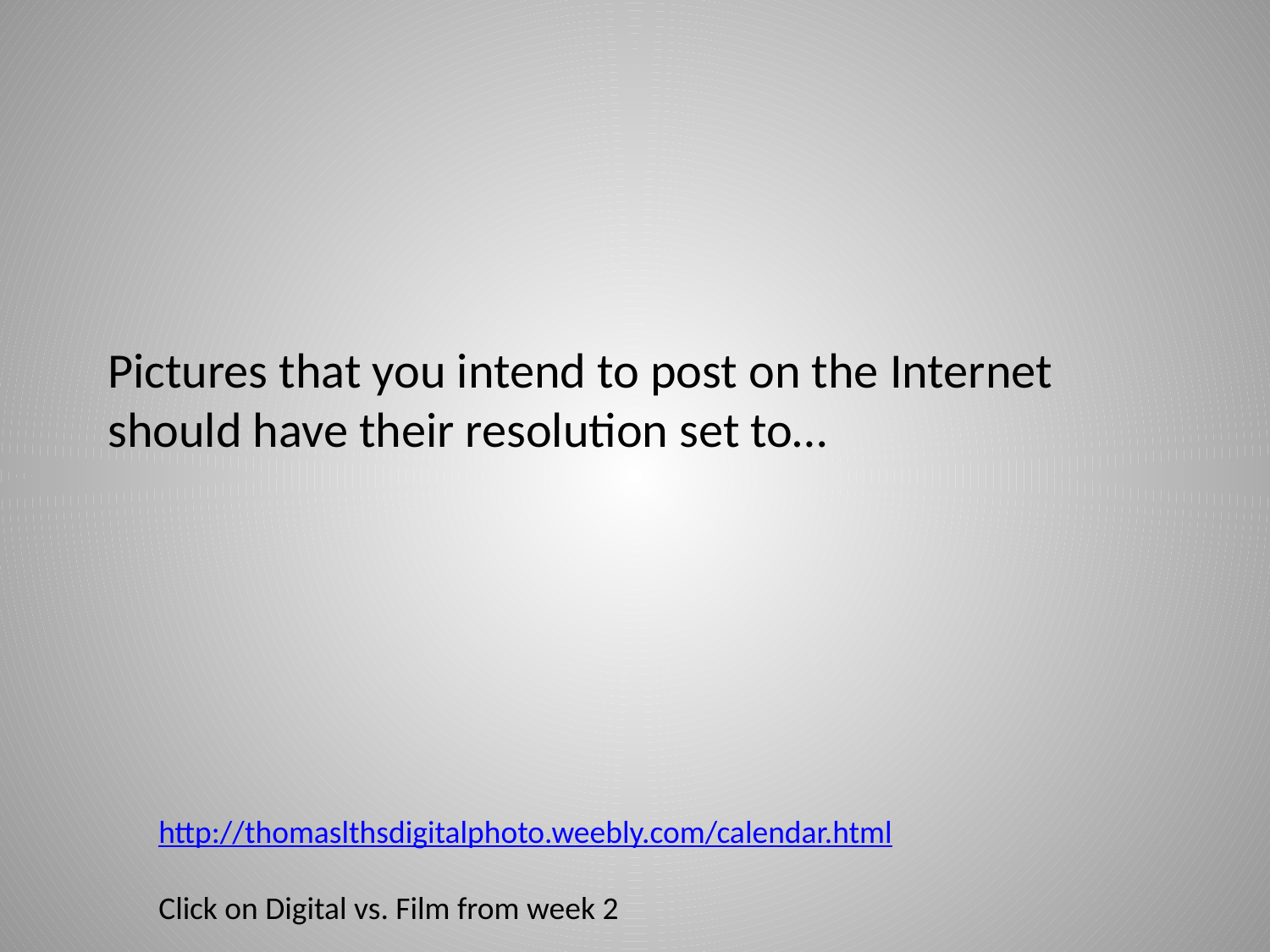

# Pictures that you intend to post on the Internet should have their resolution set to…

http://thomaslthsdigitalphoto.weebly.com/calendar.html

Click on Digital vs. Film from week 2